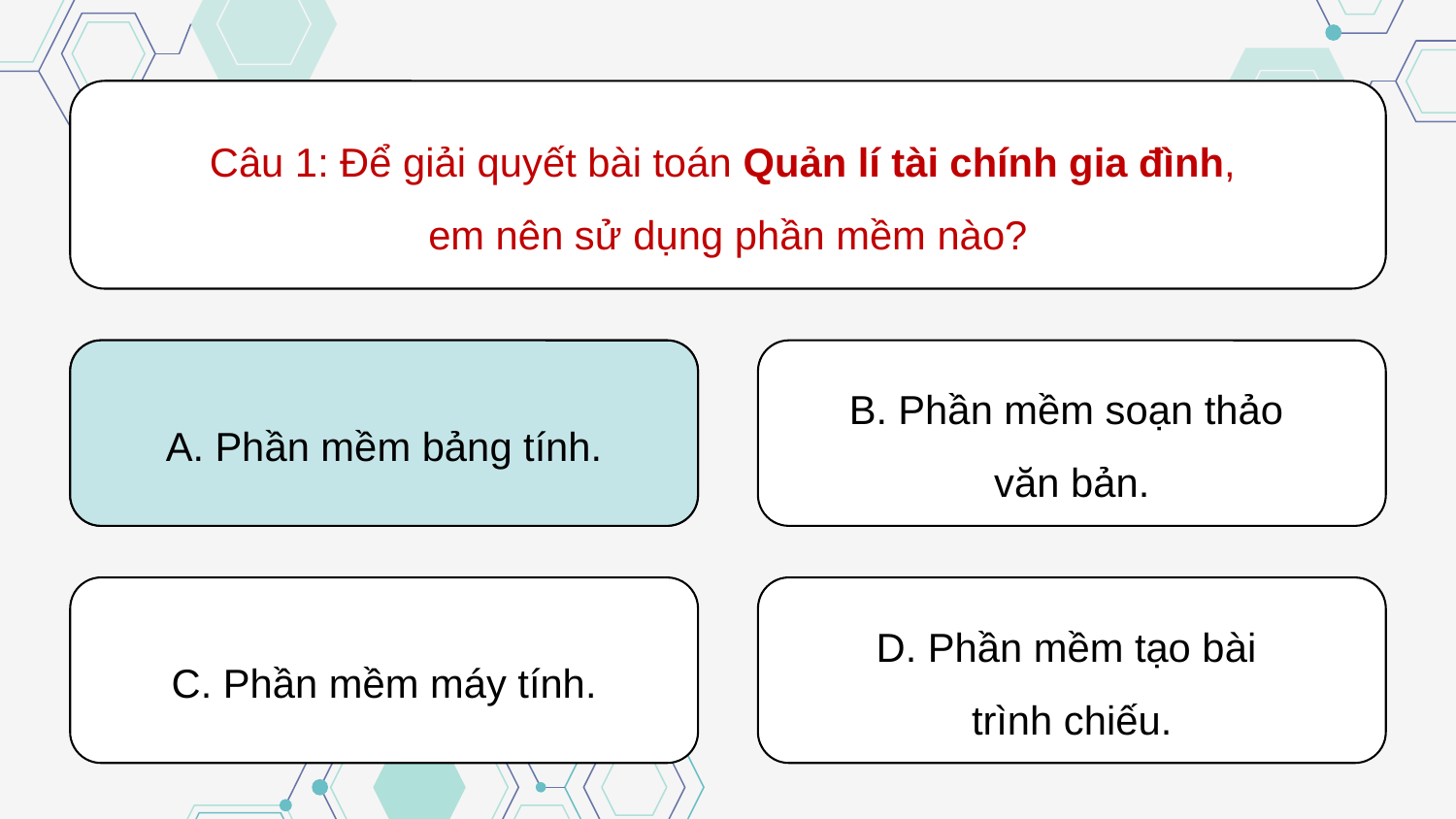

Câu 1: Để giải quyết bài toán Quản lí tài chính gia đình,
em nên sử dụng phần mềm nào?
A. Phần mềm bảng tính.
A. Phần mềm bảng tính.
B. Phần mềm soạn thảo
văn bản.
C. Phần mềm máy tính.
D. Phần mềm tạo bài
trình chiếu.